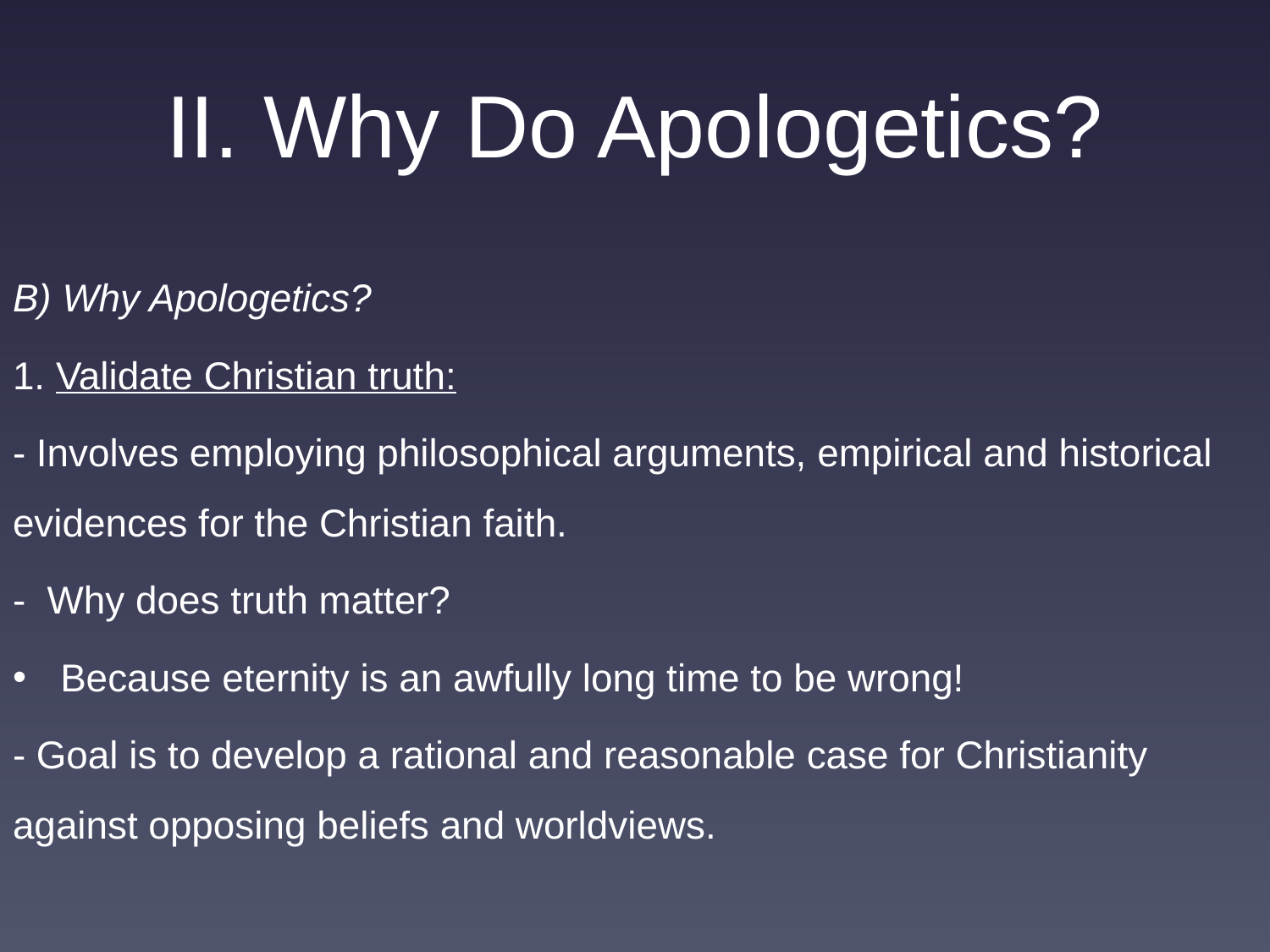

# II. Why Do Apologetics?
B) Why Apologetics?
1. Validate Christian truth:
- Involves employing philosophical arguments, empirical and historical evidences for the Christian faith.
-  Why does truth matter?
Because eternity is an awfully long time to be wrong!
- Goal is to develop a rational and reasonable case for Christianity against opposing beliefs and worldviews.